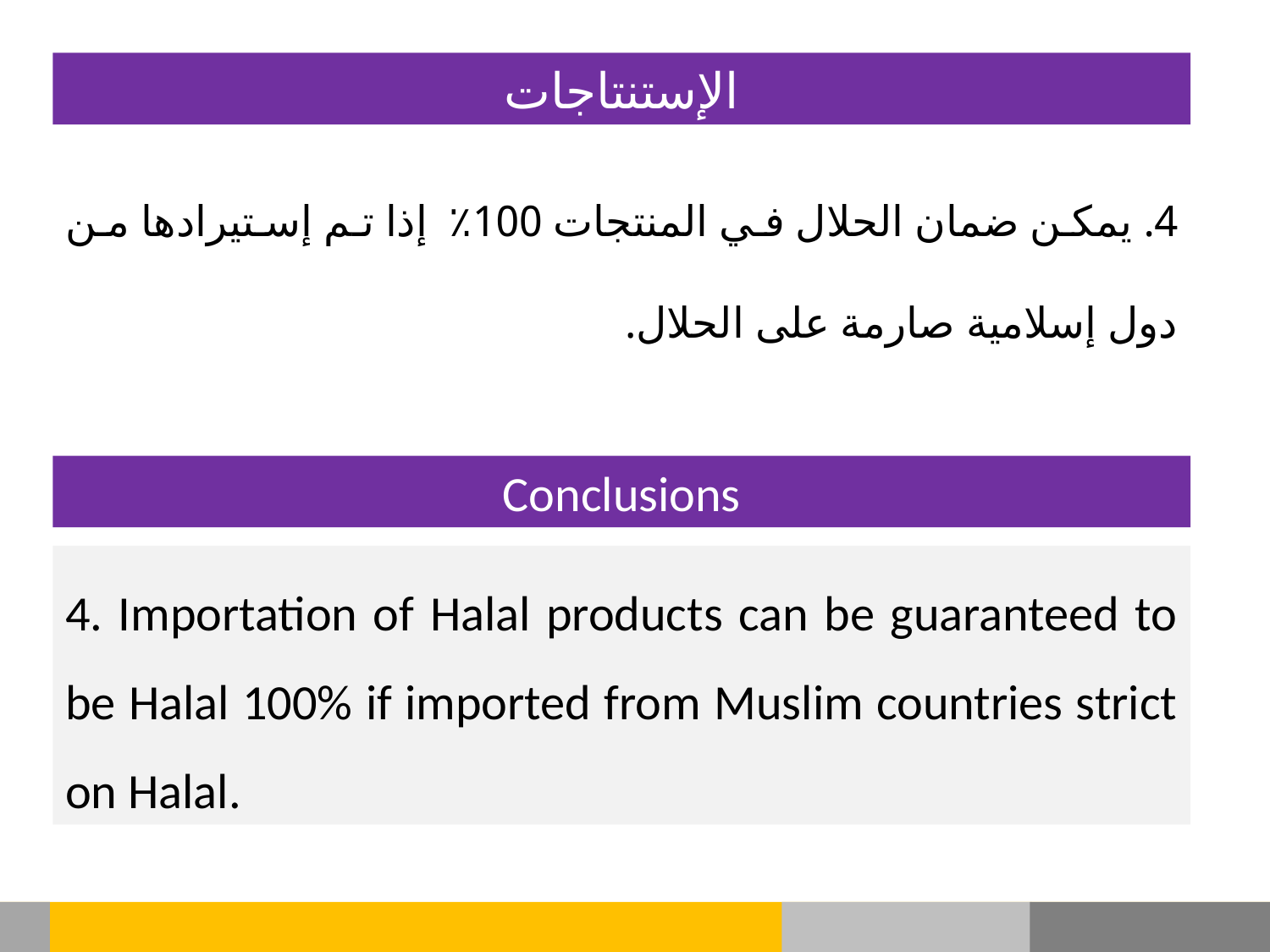

الإستنتاجات
4. يمكن ضمان الحلال في المنتجات 100٪  إذا تم إستيرادها من دول إسلامية صارمة على الحلال.
Conclusions
4. Importation of Halal products can be guaranteed to be Halal 100% if imported from Muslim countries strict on Halal.